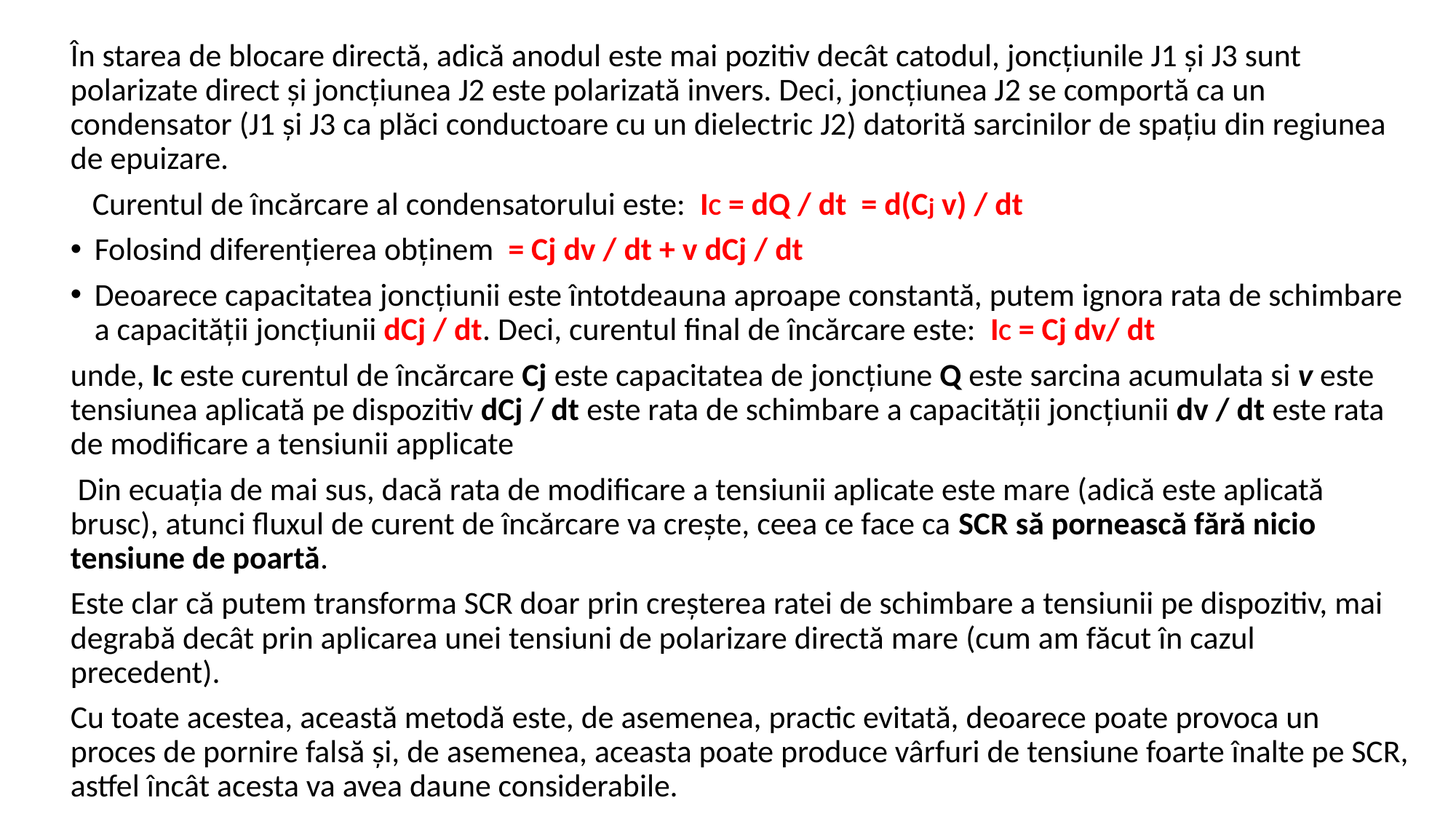

În starea de blocare directă, adică anodul este mai pozitiv decât catodul, joncțiunile J1 și J3 sunt polarizate direct și joncțiunea J2 este polarizată invers. Deci, joncțiunea J2 se comportă ca un condensator (J1 și J3 ca plăci conductoare cu un dielectric J2) datorită sarcinilor de spațiu din regiunea de epuizare.
   Curentul de încărcare al condensatorului este:  IC = dQ / dt  = d(Cj v) / dt
Folosind diferențierea obținem  = Cj dv / dt + v dCj / dt
Deoarece capacitatea joncțiunii este întotdeauna aproape constantă, putem ignora rata de schimbare a capacității joncțiunii dCj / dt. Deci, curentul final de încărcare este:  IC = Cj dv/ dt
unde, IC este curentul de încărcare Cj este capacitatea de joncțiune Q este sarcina acumulata si v este tensiunea aplicată pe dispozitiv dCj / dt este rata de schimbare a capacității joncțiunii dv / dt este rata de modificare a tensiunii applicate
 Din ecuația de mai sus, dacă rata de modificare a tensiunii aplicate este mare (adică este aplicată brusc), atunci fluxul de curent de încărcare va crește, ceea ce face ca SCR să pornească fără nicio tensiune de poartă.
Este clar că putem transforma SCR doar prin creșterea ratei de schimbare a tensiunii pe dispozitiv, mai degrabă decât prin aplicarea unei tensiuni de polarizare directă mare (cum am făcut în cazul precedent).
Cu toate acestea, această metodă este, de asemenea, practic evitată, deoarece poate provoca un proces de pornire falsă și, de asemenea, aceasta poate produce vârfuri de tensiune foarte înalte pe SCR, astfel încât acesta va avea daune considerabile.